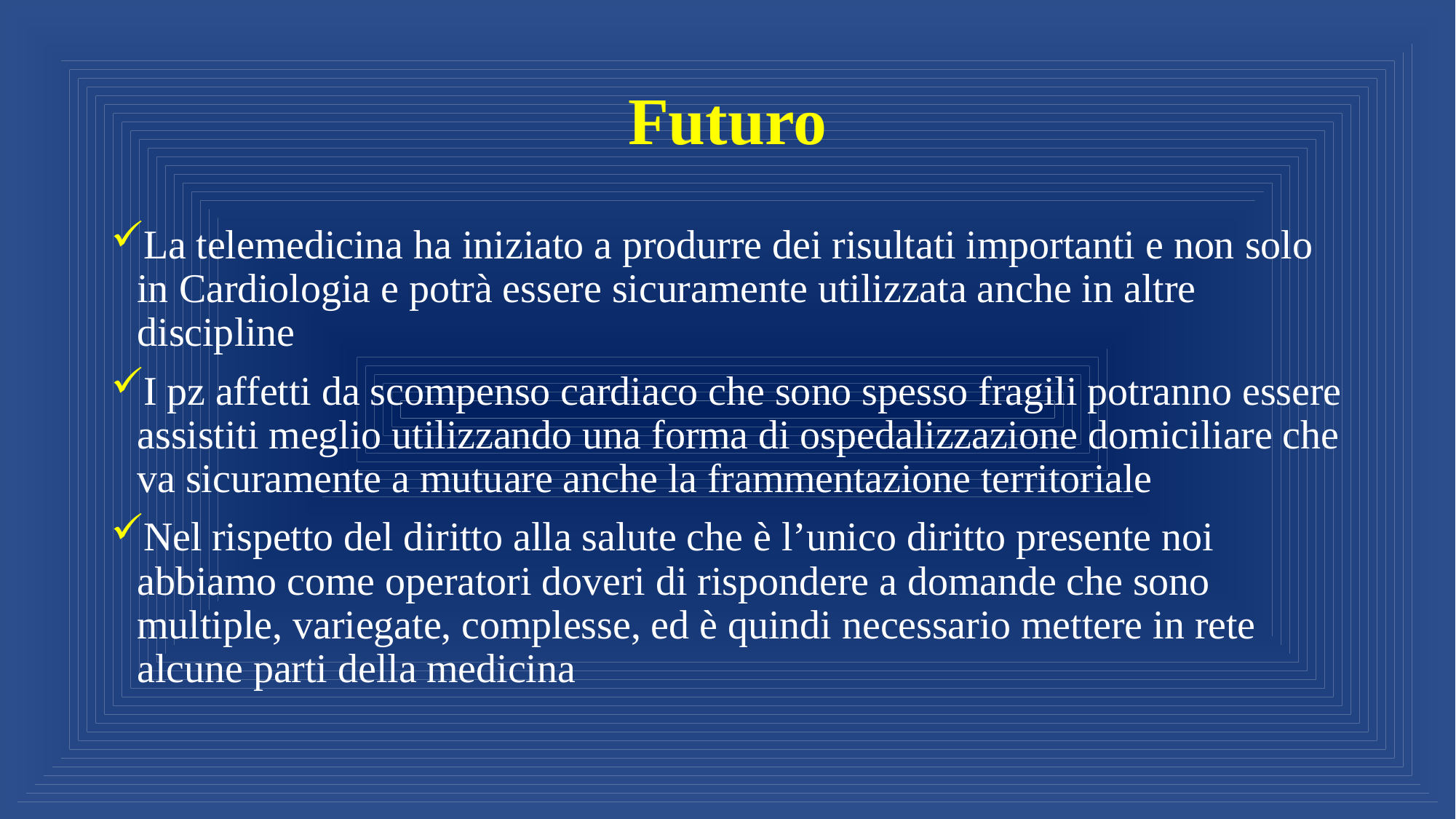

# Futuro
La telemedicina ha iniziato a produrre dei risultati importanti e non solo in Cardiologia e potrà essere sicuramente utilizzata anche in altre discipline
I pz affetti da scompenso cardiaco che sono spesso fragili potranno essere assistiti meglio utilizzando una forma di ospedalizzazione domiciliare che va sicuramente a mutuare anche la frammentazione territoriale
Nel rispetto del diritto alla salute che è l’unico diritto presente noi abbiamo come operatori doveri di rispondere a domande che sono multiple, variegate, complesse, ed è quindi necessario mettere in rete alcune parti della medicina